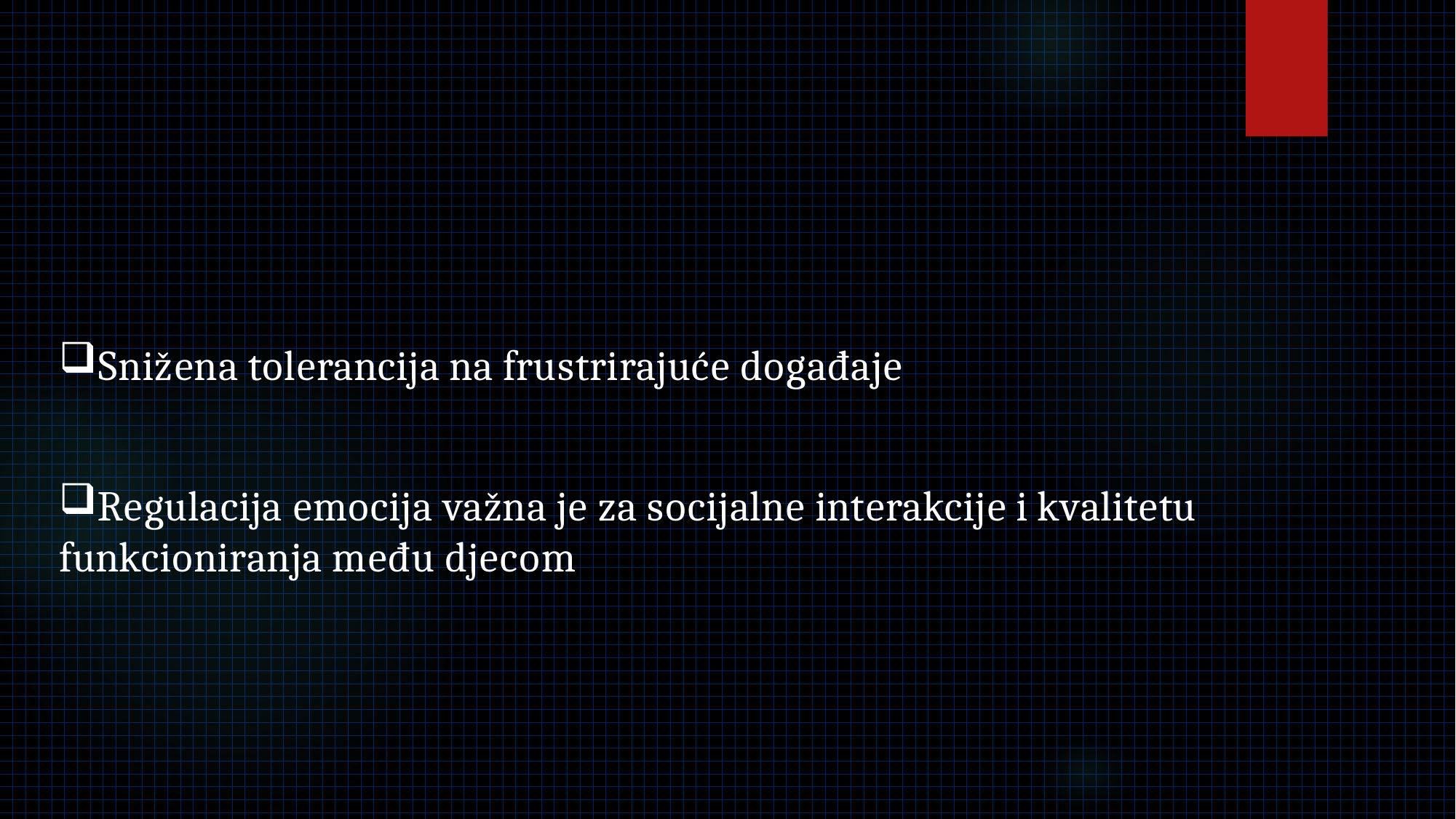

Snižena tolerancija na frustrirajuće događaje
Regulacija emocija važna je za socijalne interakcije i kvalitetu funkcioniranja među djecom